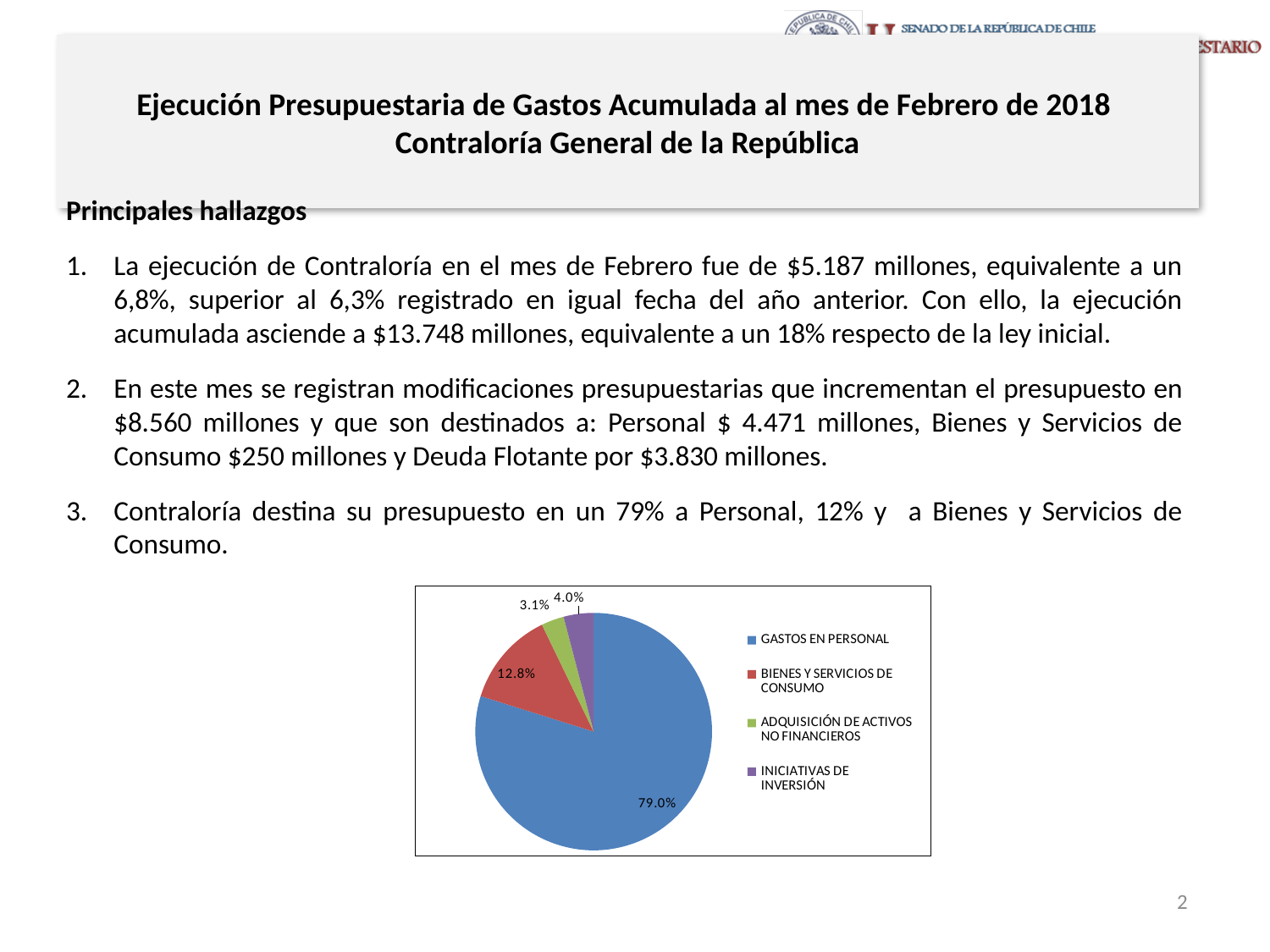

# Ejecución Presupuestaria de Gastos Acumulada al mes de Febrero de 2018 Contraloría General de la República
Principales hallazgos
La ejecución de Contraloría en el mes de Febrero fue de $5.187 millones, equivalente a un 6,8%, superior al 6,3% registrado en igual fecha del año anterior. Con ello, la ejecución acumulada asciende a $13.748 millones, equivalente a un 18% respecto de la ley inicial.
En este mes se registran modificaciones presupuestarias que incrementan el presupuesto en $8.560 millones y que son destinados a: Personal $ 4.471 millones, Bienes y Servicios de Consumo $250 millones y Deuda Flotante por $3.830 millones.
Contraloría destina su presupuesto en un 79% a Personal, 12% y  a Bienes y Servicios de Consumo.

### Chart

| Category |  |
|---|---|
| GASTOS EN PERSONAL                                                               | 0.7895356317183322 |
| BIENES Y SERVICIOS DE CONSUMO                                                    | 0.12824635052695002 |
| ADQUISICIÓN DE ACTIVOS NO FINANCIEROS                                            | 0.03071103239310461 |
| INICIATIVAS DE INVERSIÓN                                                         | 0.04044367647269524 |
2